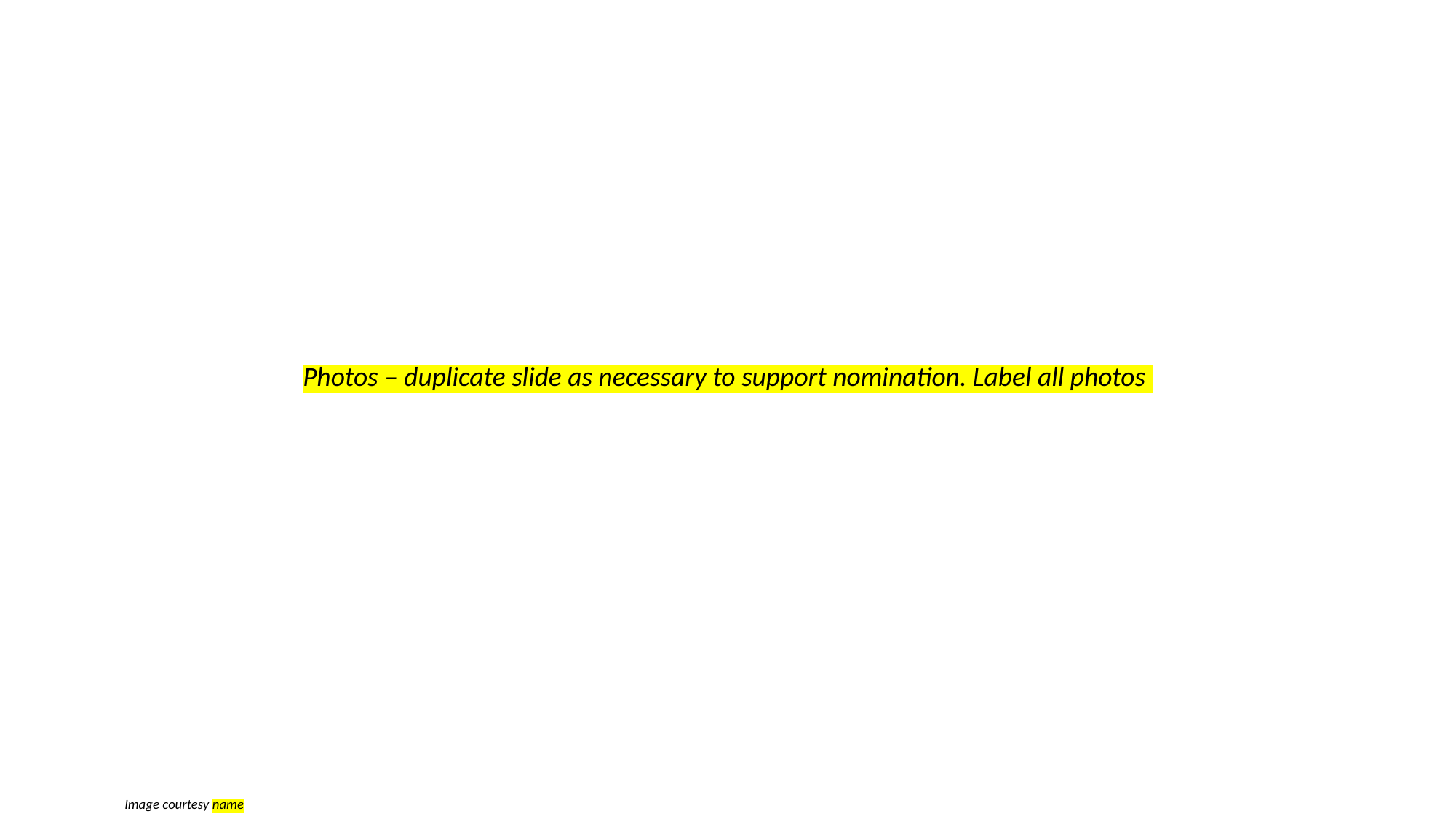

Photos – duplicate slide as necessary to support nomination. Label all photos
Image courtesy name